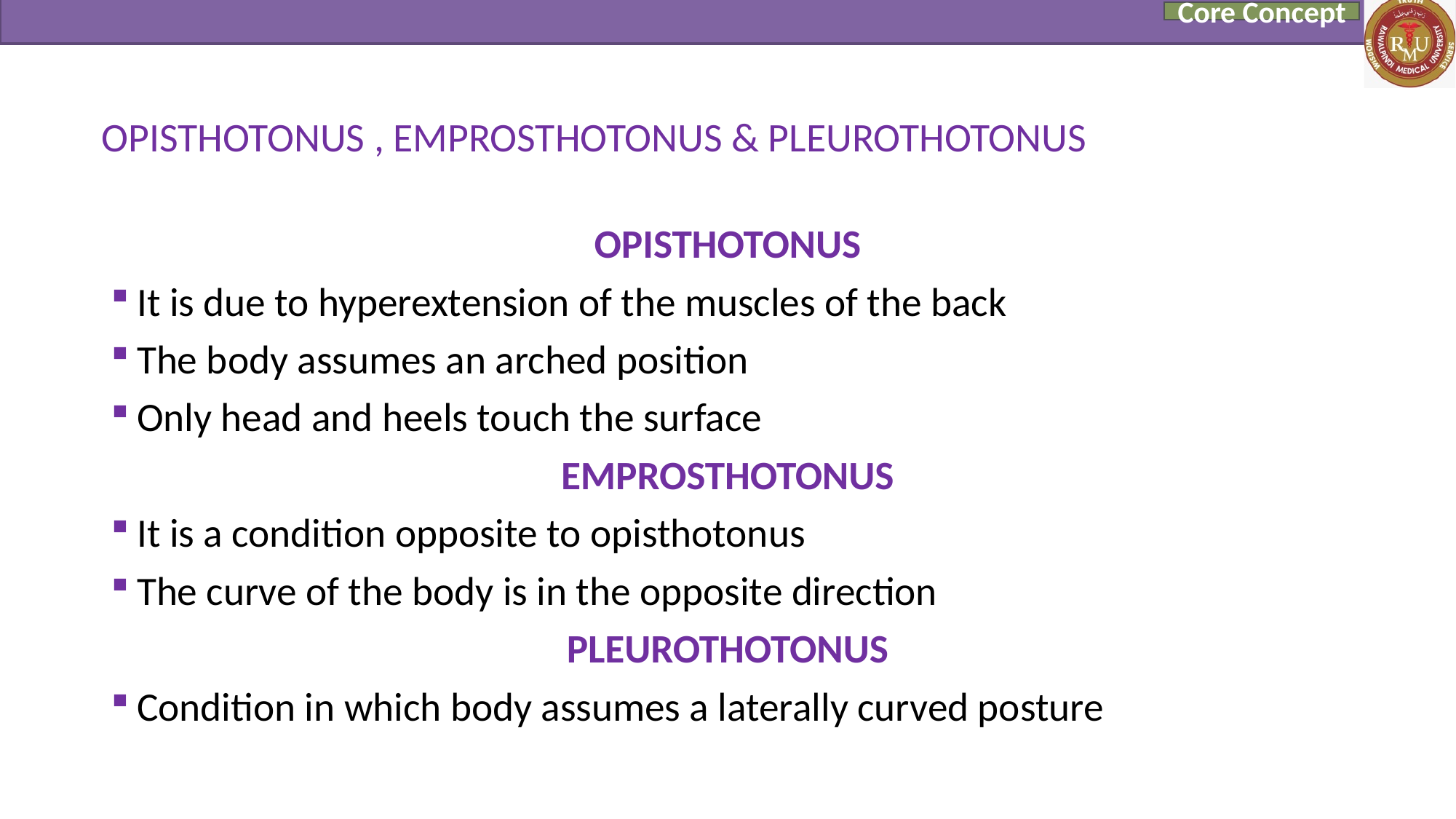

Core Concept
# OPISTHOTONUS , EMPROSTHOTONUS & PLEUROTHOTONUS
OPISTHOTONUS
It is due to hyperextension of the muscles of the back
The body assumes an arched position
Only head and heels touch the surface
EMPROSTHOTONUS
It is a condition opposite to opisthotonus
The curve of the body is in the opposite direction
PLEUROTHOTONUS
Condition in which body assumes a laterally curved posture